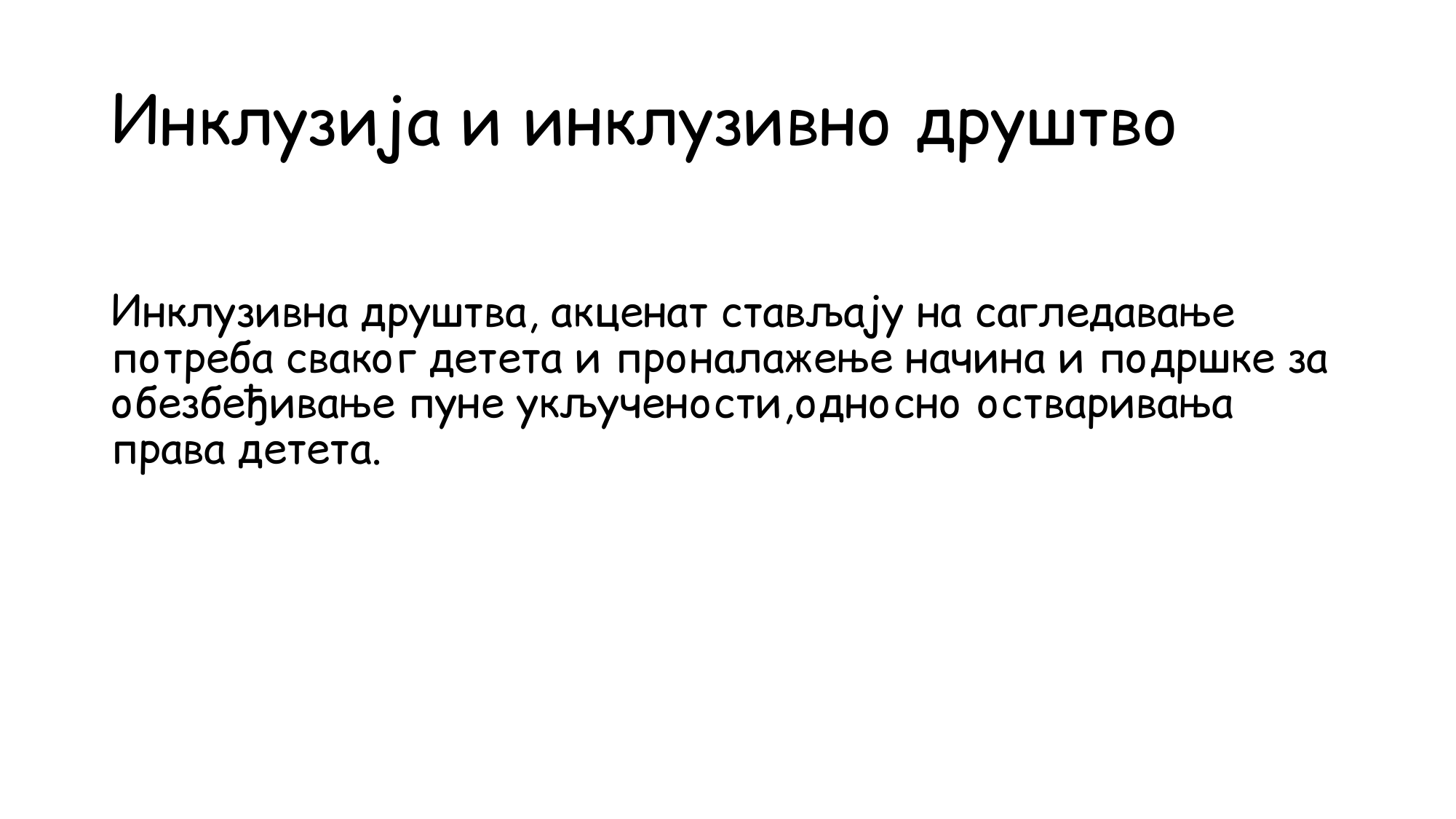

# Инклузија и инклузивно друштво

Инклузивна друштва, акценат стављају на сагледавање потреба сваког детета и проналажење начина и подршке за обезбеђивање пуне укључености,односно остваривања права детета.